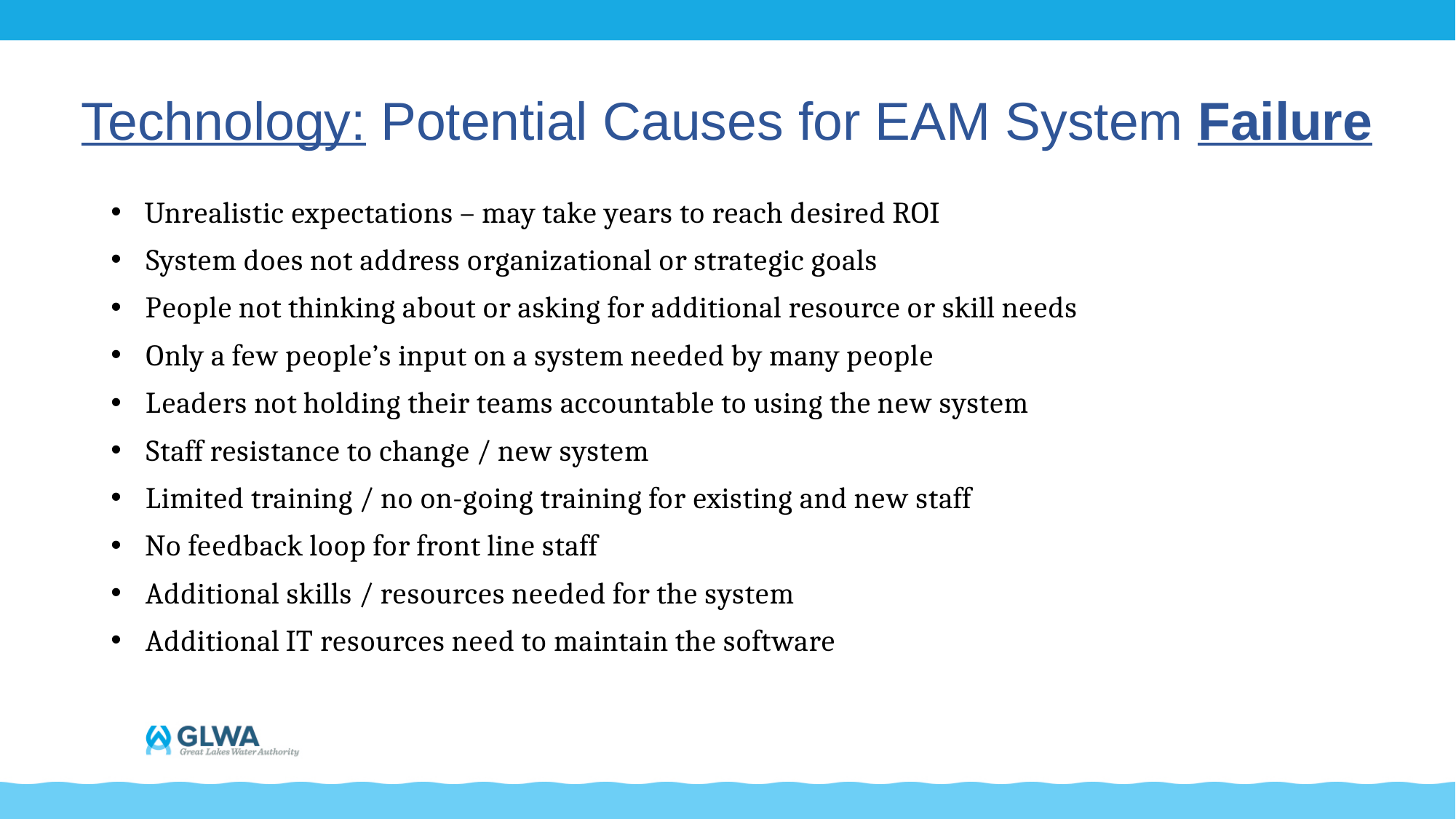

# Technology: Potential Causes for EAM System Failure
Unrealistic expectations – may take years to reach desired ROI
System does not address organizational or strategic goals
People not thinking about or asking for additional resource or skill needs
Only a few people’s input on a system needed by many people
Leaders not holding their teams accountable to using the new system
Staff resistance to change / new system
Limited training / no on-going training for existing and new staff
No feedback loop for front line staff
Additional skills / resources needed for the system
Additional IT resources need to maintain the software